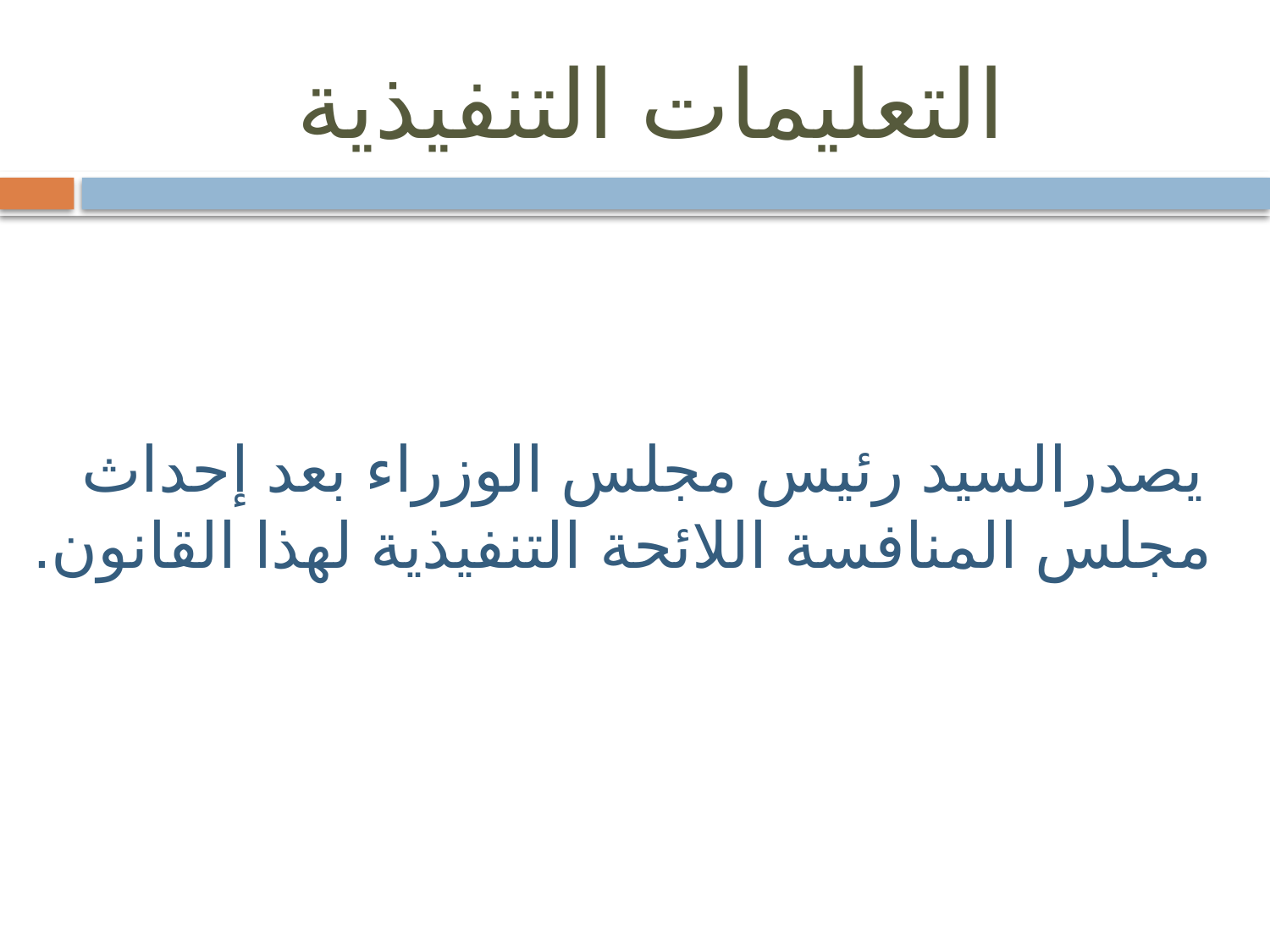

# التعليمات التنفيذية

   يصدرالسيد رئيس مجلس الوزراء بعد إحداث مجلس المنافسة اللائحة التنفيذية لهذا القانون.